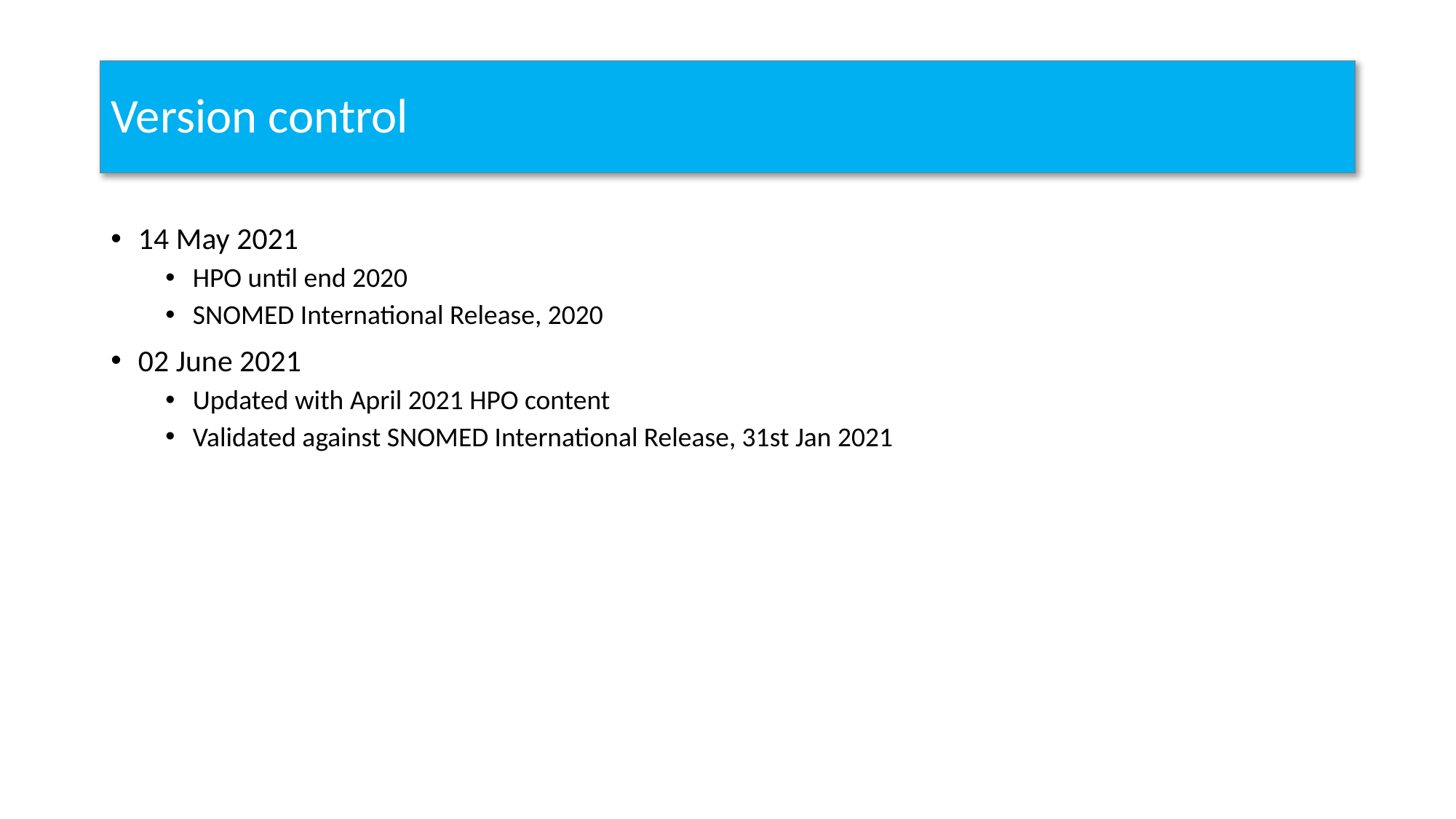

# Version control
14 May 2021
HPO until end 2020
SNOMED International Release, 2020
02 June 2021
Updated with April 2021 HPO content
Validated against SNOMED International Release, 31st Jan 2021